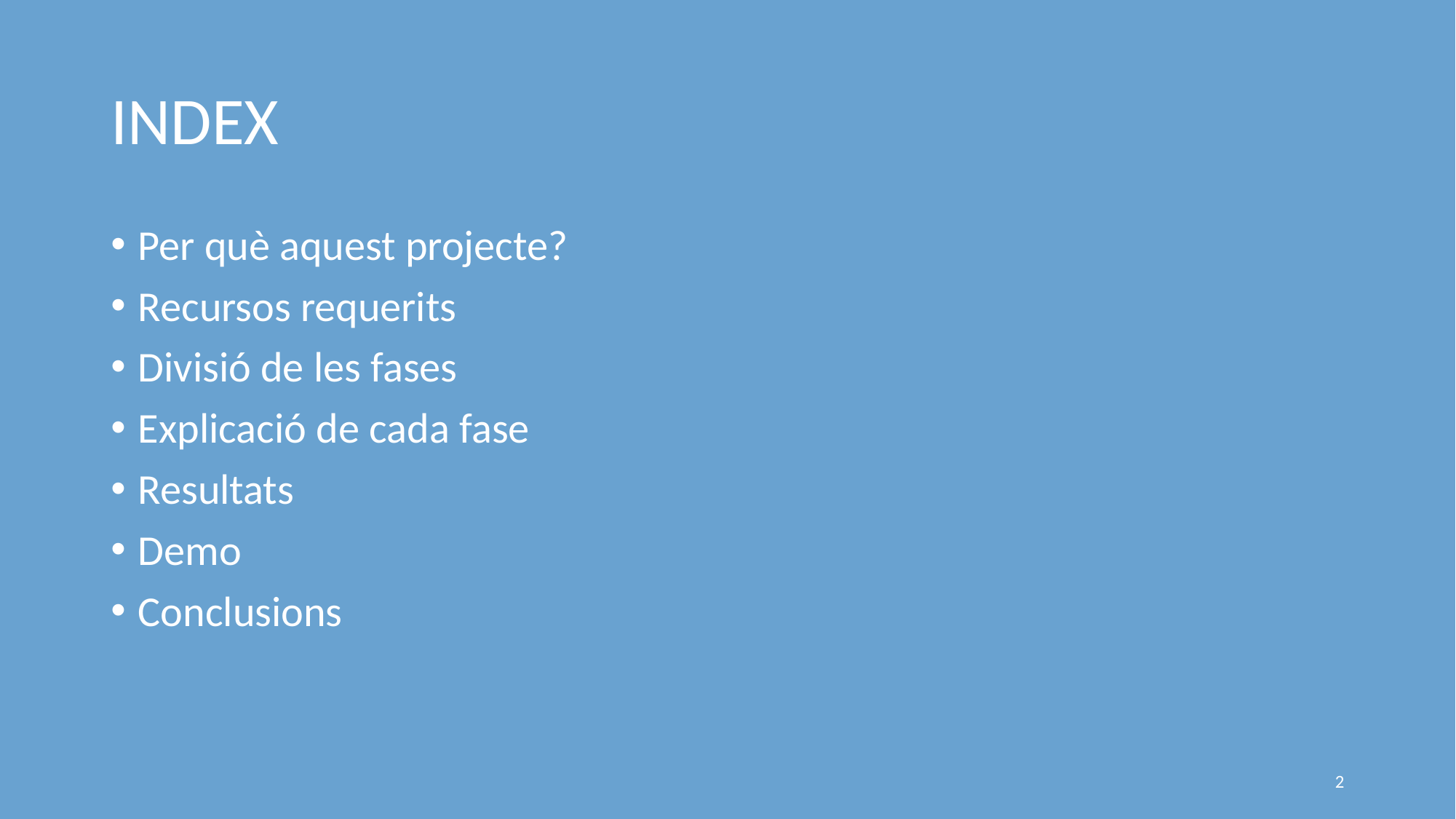

# INDEX
Per què aquest projecte?
Recursos requerits
Divisió de les fases
Explicació de cada fase
Resultats
Demo
Conclusions
2